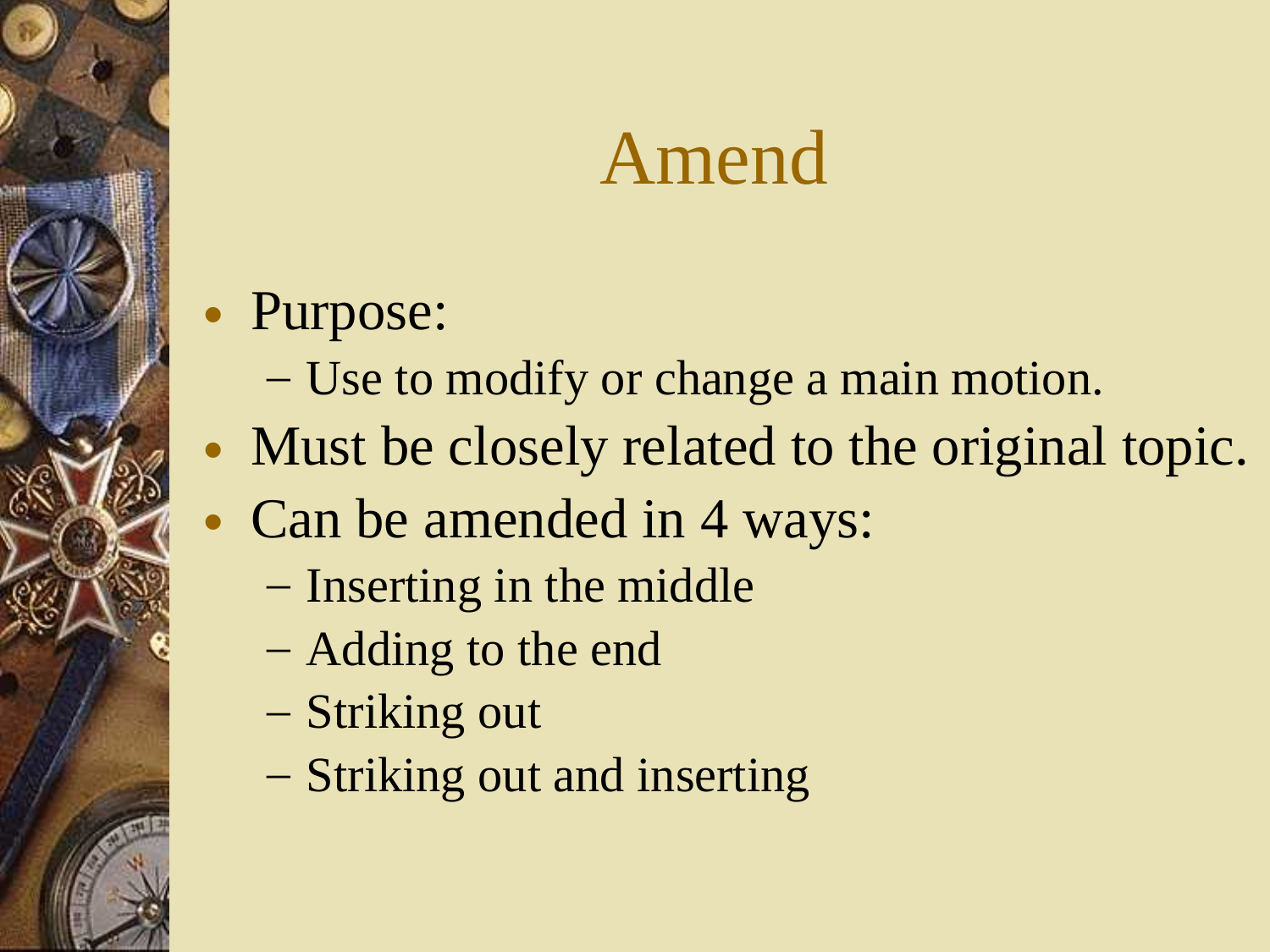

# Amend
Purpose:
Use to modify or change a main motion.
Must be closely related to the original topic.
Can be amended in 4 ways:
Inserting in the middle
Adding to the end
Striking out
Striking out and inserting